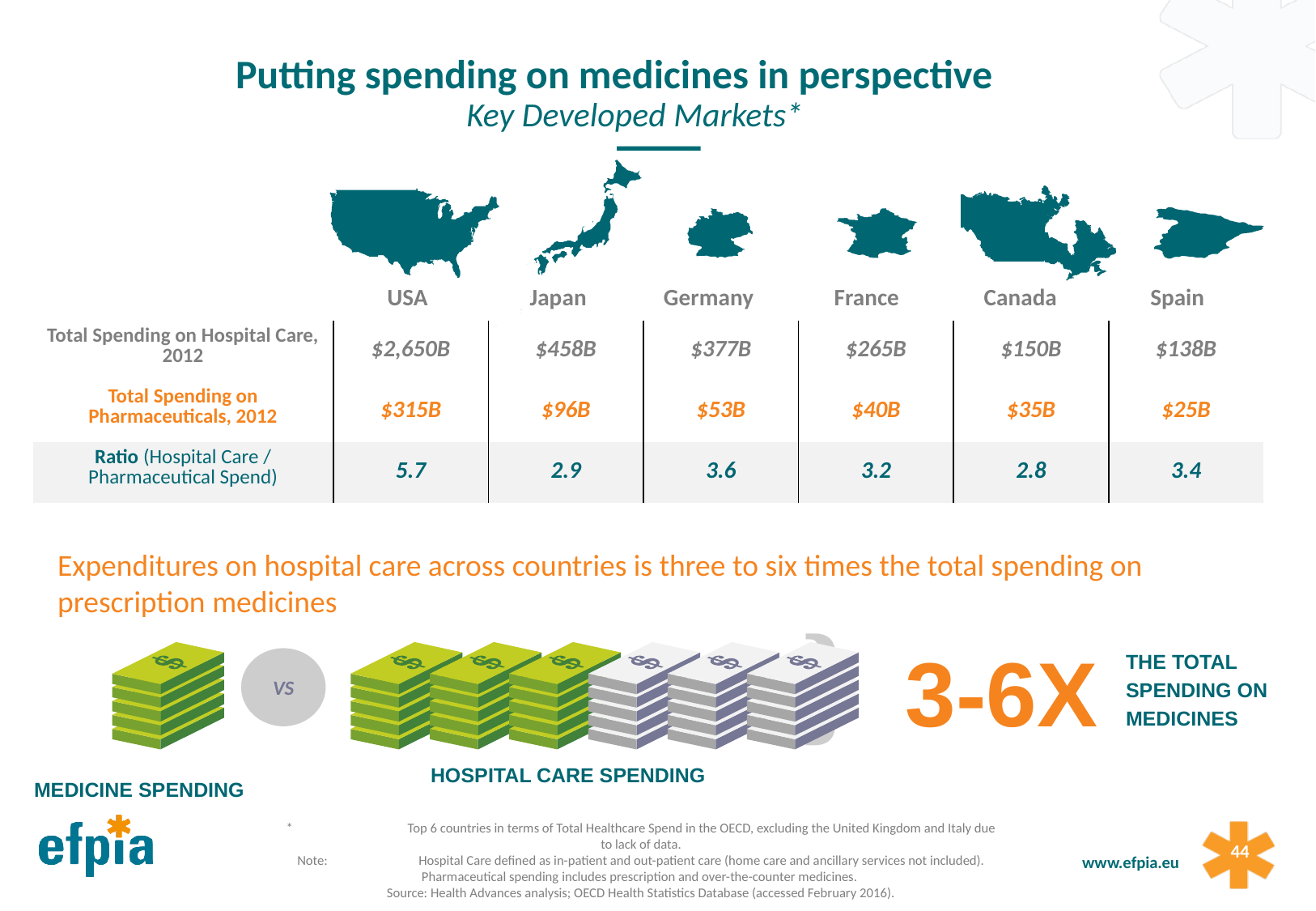

Putting spending on medicines in perspective
Key Developed Markets*

USA
Japan
Germany
France
Canada
Spain
| Total Spending on Hospital Care, 2012 | $2,650B | $458B | $377B | $265B | $150B | $138B |
| --- | --- | --- | --- | --- | --- | --- |
| Total Spending on Pharmaceuticals, 2012 | $315B | $96B | $53B | $40B | $35B | $25B |
| Ratio (Hospital Care / Pharmaceutical Spend) | 5.7 | 2.9 | 3.6 | 3.2 | 2.8 | 3.4 |
Expenditures on hospital care across countries is three to six times the total spending on prescription medicines
}
3-6X
THE TOTAL
SPENDING ON
MEDICINES

VS
HOSPITAL CARE SPENDING
MEDICINE SPENDING
	*	Top 6 countries in terms of Total Healthcare Spend in the OECD, excluding the United Kingdom and Italy due to lack of data.
	Note:	Hospital Care defined as in-patient and out-patient care (home care and ancillary services not included). Pharmaceutical spending includes prescription and over-the-counter medicines.
	Source: Health Advances analysis; OECD Health Statistics Database (accessed February 2016).